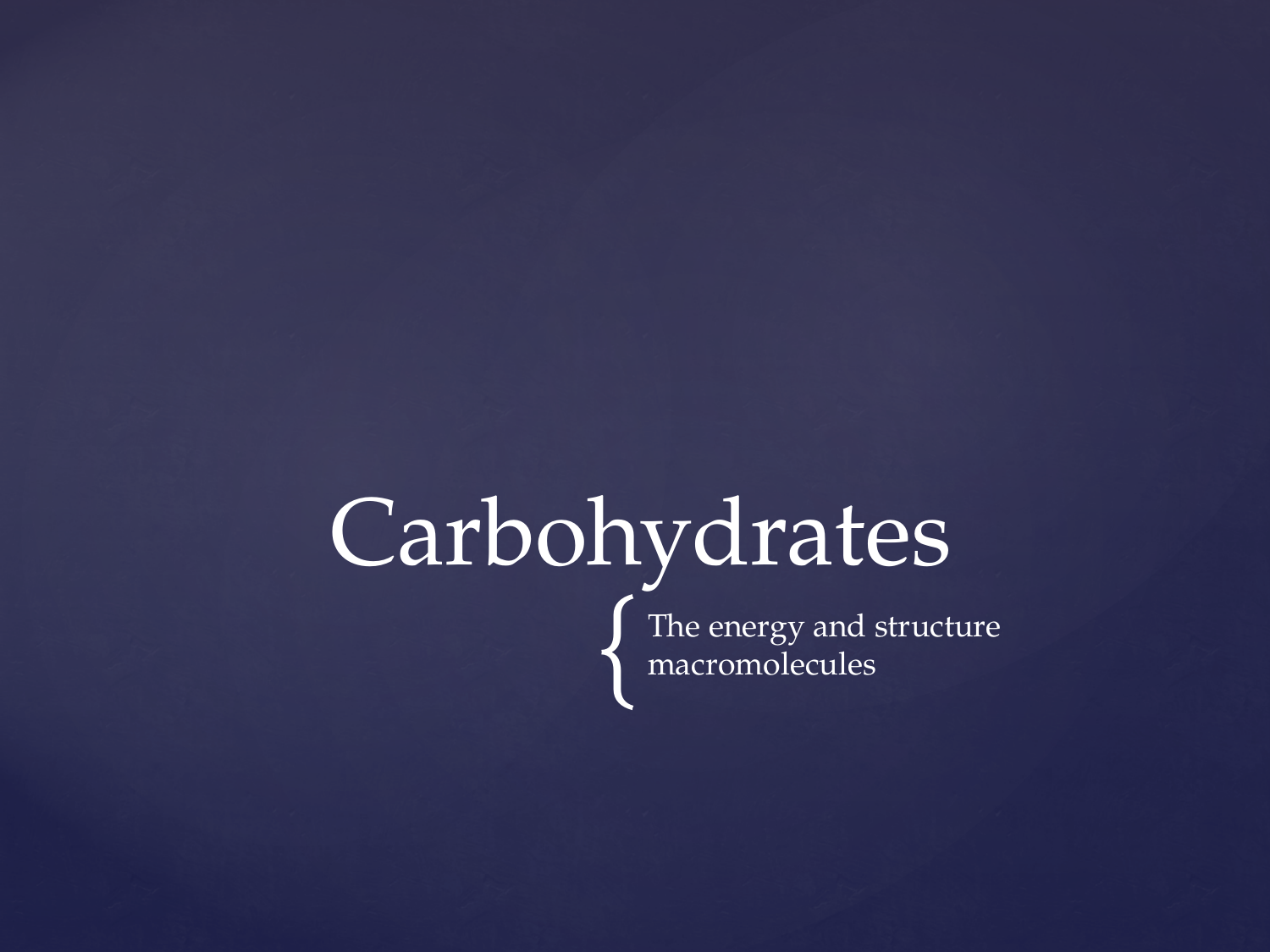

# Carbohydrates
The energy and structure macromolecules